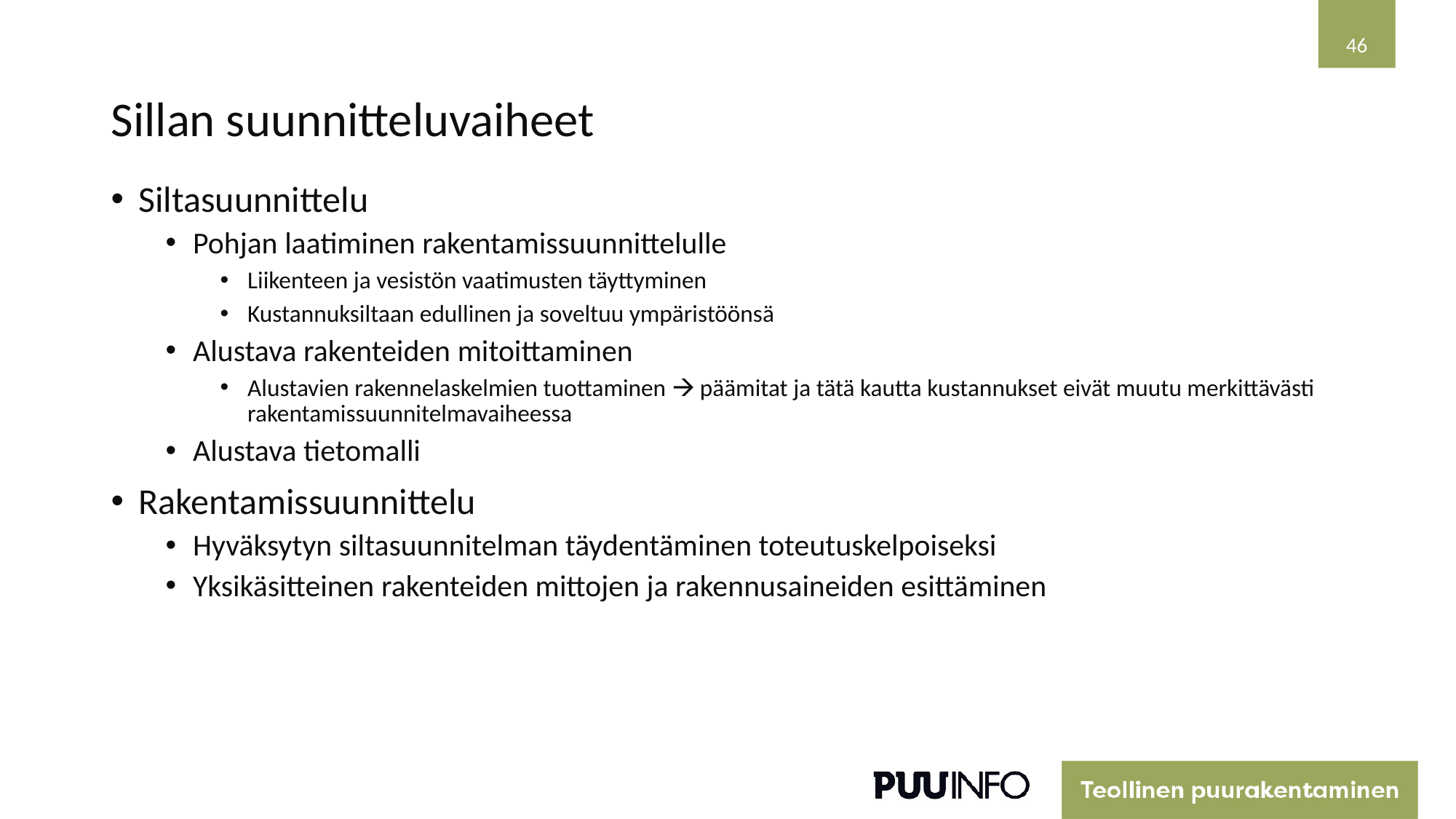

46
# Sillan suunnitteluvaiheet
Siltasuunnittelu
Pohjan laatiminen rakentamissuunnittelulle
Liikenteen ja vesistön vaatimusten täyttyminen
Kustannuksiltaan edullinen ja soveltuu ympäristöönsä
Alustava rakenteiden mitoittaminen
Alustavien rakennelaskelmien tuottaminen 🡪 päämitat ja tätä kautta kustannukset eivät muutu merkittävästi rakentamissuunnitelmavaiheessa
Alustava tietomalli
Rakentamissuunnittelu
Hyväksytyn siltasuunnitelman täydentäminen toteutuskelpoiseksi
Yksikäsitteinen rakenteiden mittojen ja rakennusaineiden esittäminen